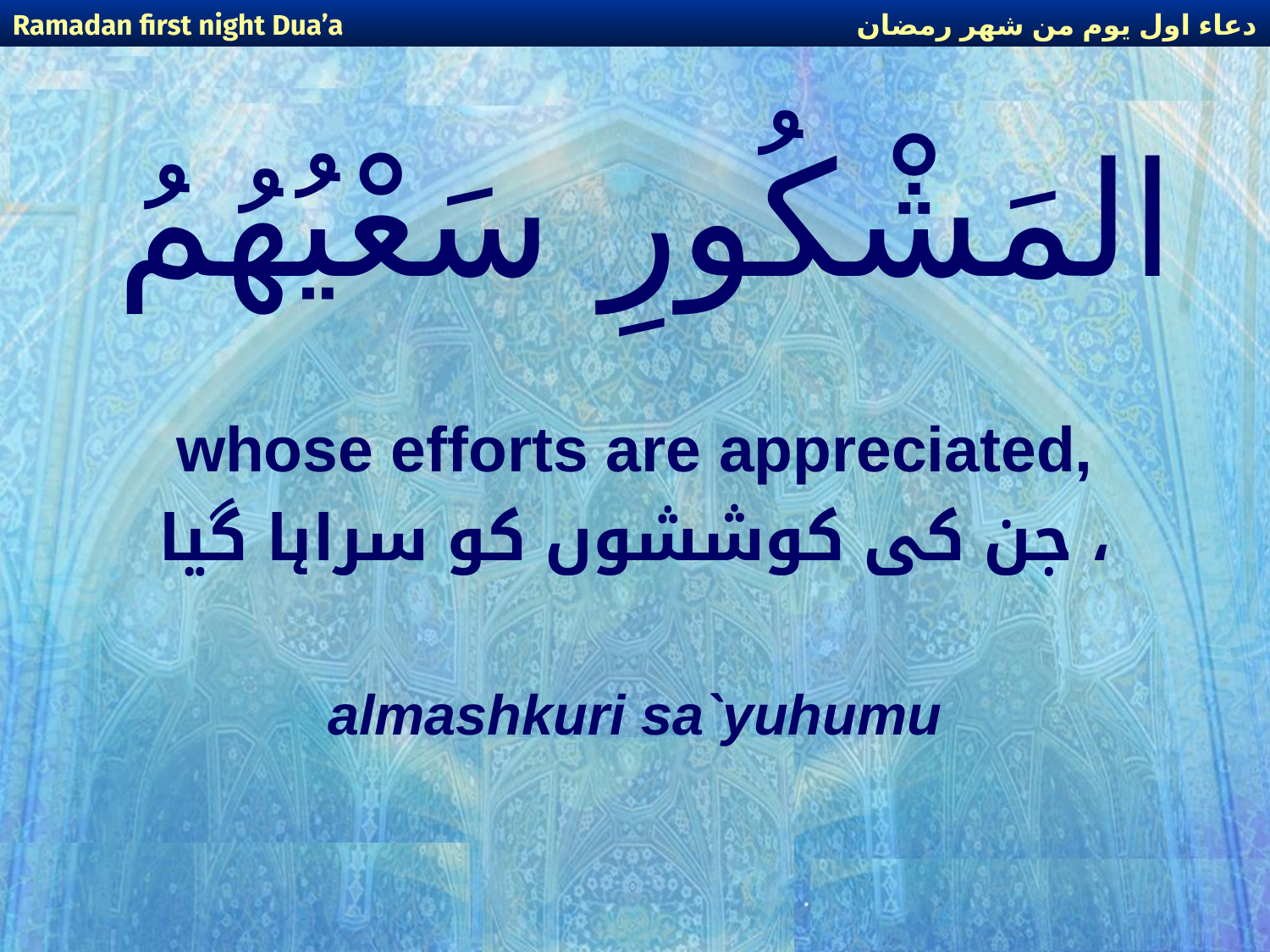

دعاء اول يوم من شهر رمضان
Ramadan first night Dua’a
# المَشْكُورِ سَعْيُهُمُ
whose efforts are appreciated,
جن کی کوششوں کو سراہا گیا ،

almashkuri sa`yuhumu